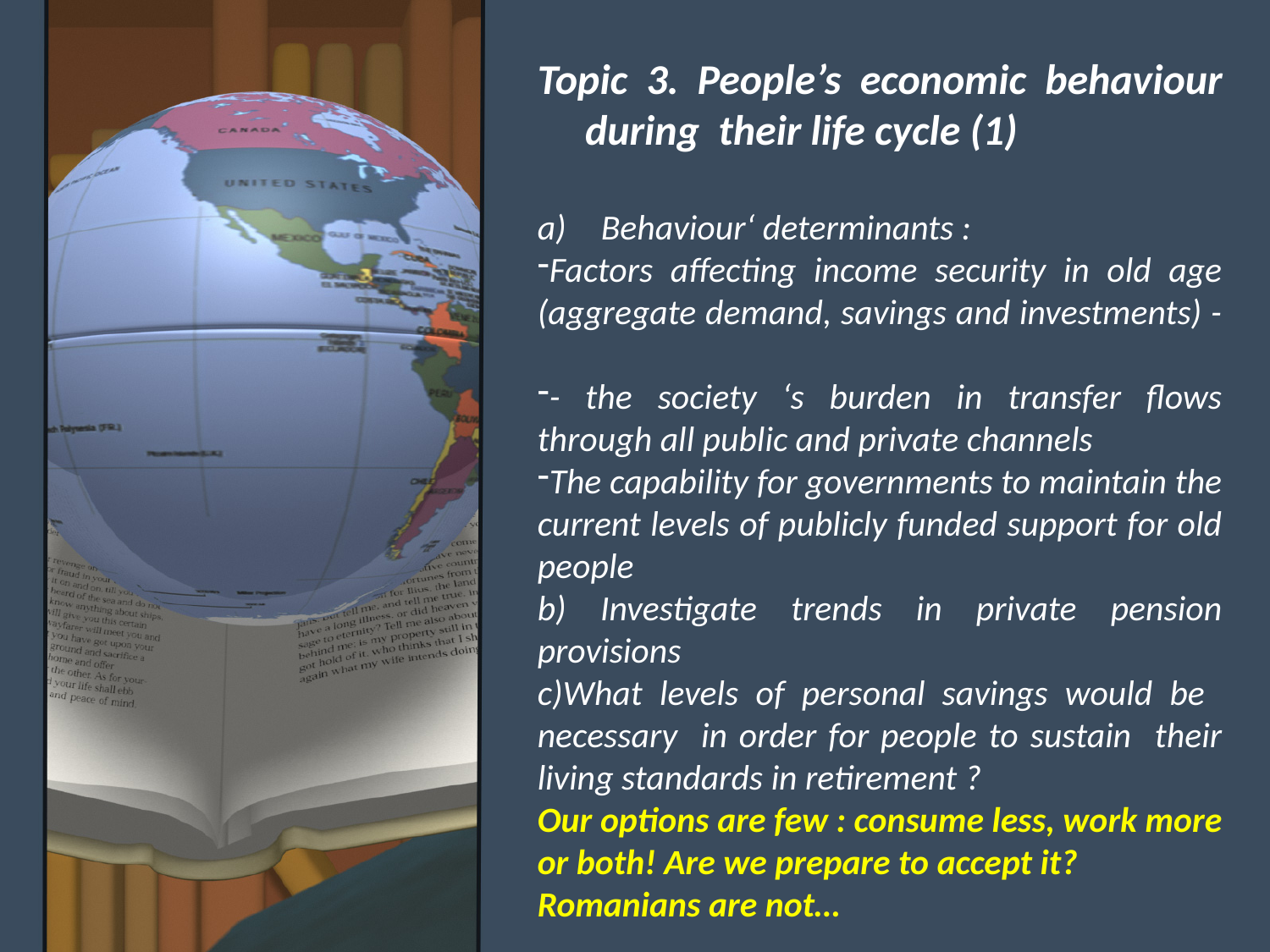

Topic 3. People’s economic behaviour during  their life cycle (1)

Behaviour‘ determinants :
Factors affecting income security in old age (aggregate demand, savings and investments) -
- the society ‘s burden in transfer flows through all public and private channels
The capability for governments to maintain the current levels of publicly funded support for old people
b) Investigate trends in private pension provisions
What levels of personal savings would be  necessary  in order for people to sustain  their living standards in retirement ?
Our options are few : consume less, work more or both! Are we prepare to accept it?
Romanians are not…